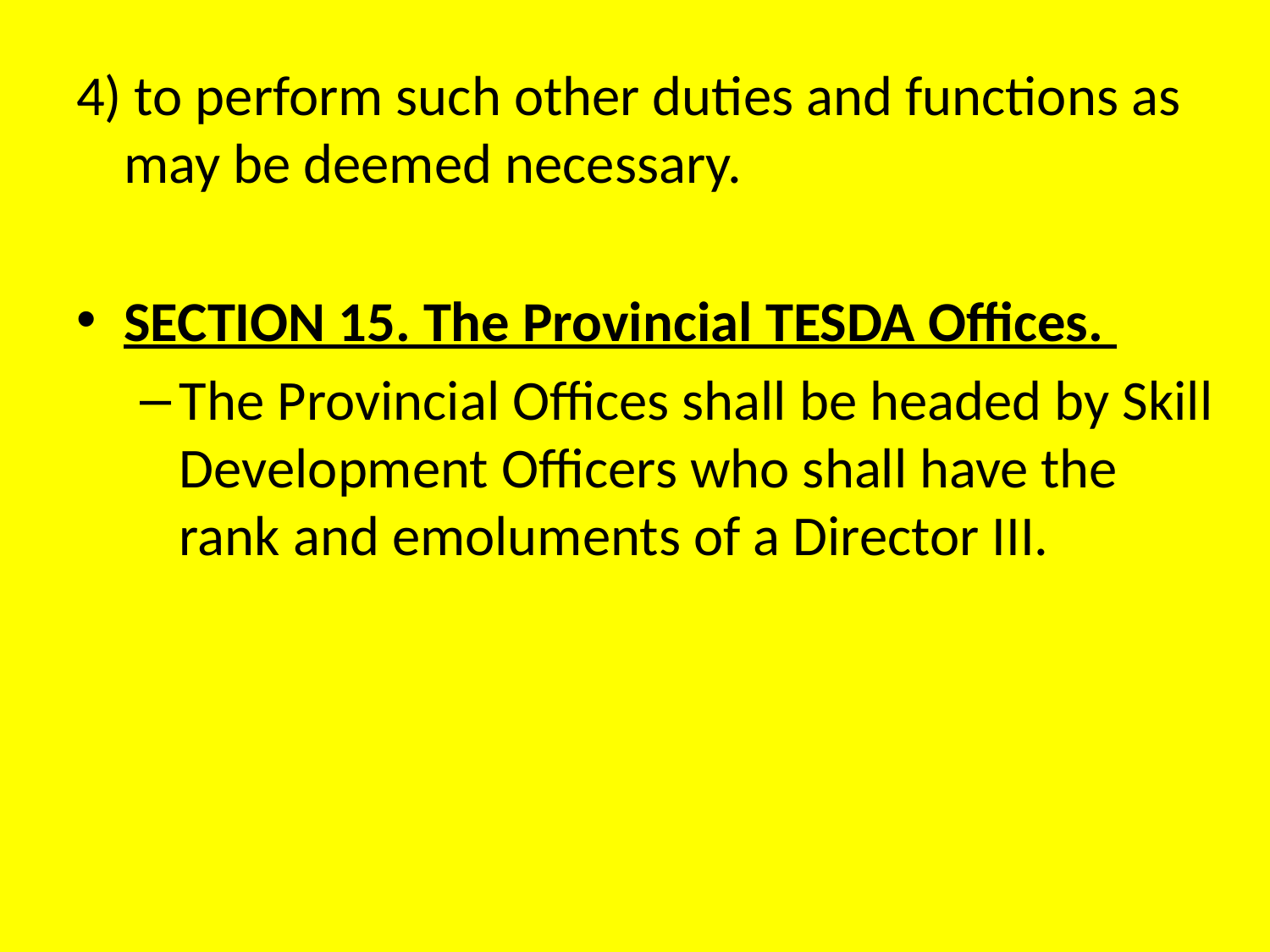

4) to perform such other duties and functions as may be deemed necessary.

SECTION 15. The Provincial TESDA Offices.
The Provincial Offices shall be headed by Skill Development Officers who shall have the rank and emoluments of a Director III.